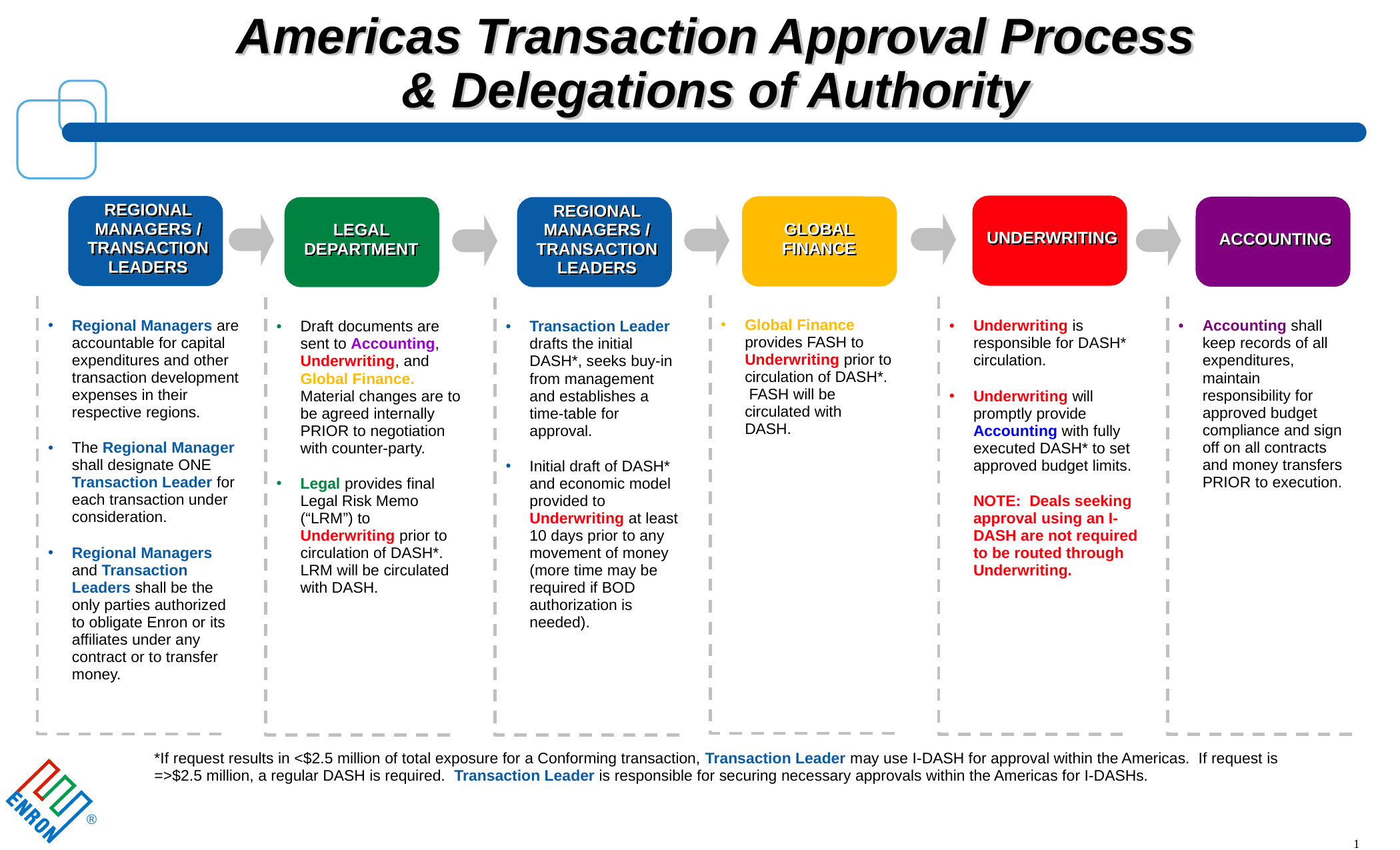

# Americas Transaction Approval Process & Delegations of Authority

LEGAL DEPARTMENT

UNDERWRITING
REGIONAL MANAGERS / TRANSACTION LEADERS
GLOBAL FINANCE
ACCOUNTING
REGIONAL MANAGERS / TRANSACTION LEADERS

Global Finance  provides FASH to Underwriting prior to circulation of DASH*.  FASH will be circulated with DASH.

Regional Managers are accountable for capital expenditures and other transaction development expenses in their respective regions.
The Regional Manager shall designate ONE Transaction Leader for each transaction under consideration.
Regional Managers and Transaction Leaders shall be the only parties authorized to obligate Enron or its affiliates under any contract or to transfer money.
Underwriting is responsible for DASH* circulation.
Underwriting will promptly provide Accounting with fully executed DASH* to set approved budget limits.
	NOTE:  Deals seeking approval using an I-DASH are not required to be routed through Underwriting.

Accounting shall keep records of all expenditures, maintain responsibility for approved budget compliance and sign off on all contracts and money transfers PRIOR to execution.
Draft documents are sent to Accounting, Underwriting, and Global Finance.  Material changes are to be agreed internally PRIOR to negotiation with counter-party.
Legal provides final Legal Risk Memo (“LRM”) to Underwriting prior to circulation of DASH*.  LRM will be circulated with DASH.

Transaction Leader drafts the initial DASH*, seeks buy-in from management and establishes a time-table for approval.
Initial draft of DASH* and economic model provided to Underwriting at least 10 days prior to any movement of money (more time may be required if BOD authorization is needed).
*If request results in <$2.5 million of total exposure for a Conforming transaction, Transaction Leader may use I-DASH for approval within the Americas.  If request is =>$2.5 million, a regular DASH is required.  Transaction Leader is responsible for securing necessary approvals within the Americas for I-DASHs.

1